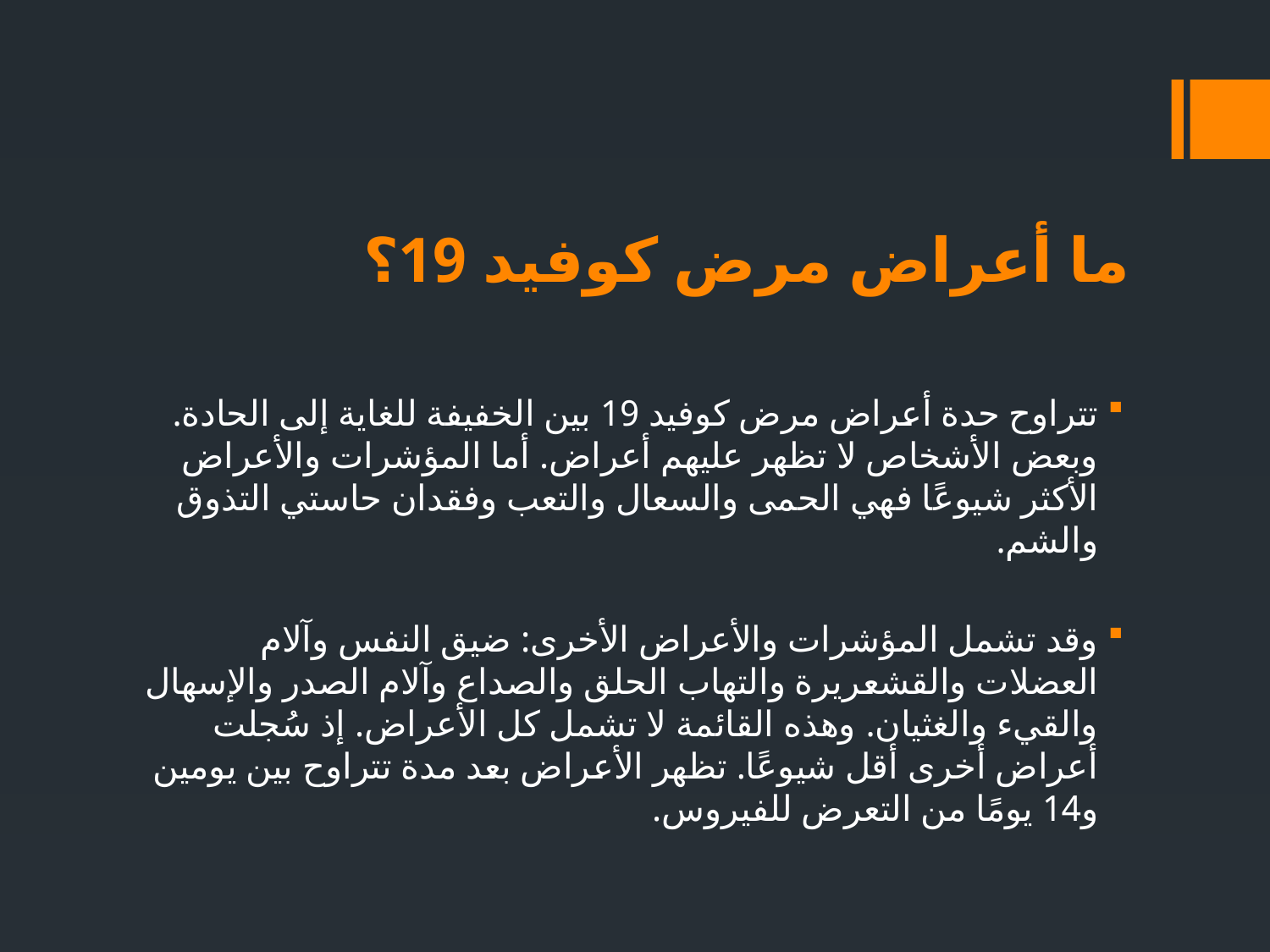

# ما أعراض مرض كوفيد 19؟
تتراوح حدة أعراض مرض كوفيد 19 بين الخفيفة للغاية إلى الحادة. وبعض الأشخاص لا تظهر عليهم أعراض. أما المؤشرات والأعراض الأكثر شيوعًا فهي الحمى والسعال والتعب وفقدان حاستي التذوق والشم.

وقد تشمل المؤشرات والأعراض الأخرى: ضيق النفس وآلام العضلات والقشعريرة والتهاب الحلق والصداع وآلام الصدر والإسهال والقيء والغثيان. وهذه القائمة لا تشمل كل الأعراض. إذ سُجلت أعراض أخرى أقل شيوعًا. تظهر الأعراض بعد مدة تتراوح بين يومين و14 يومًا من التعرض للفيروس.